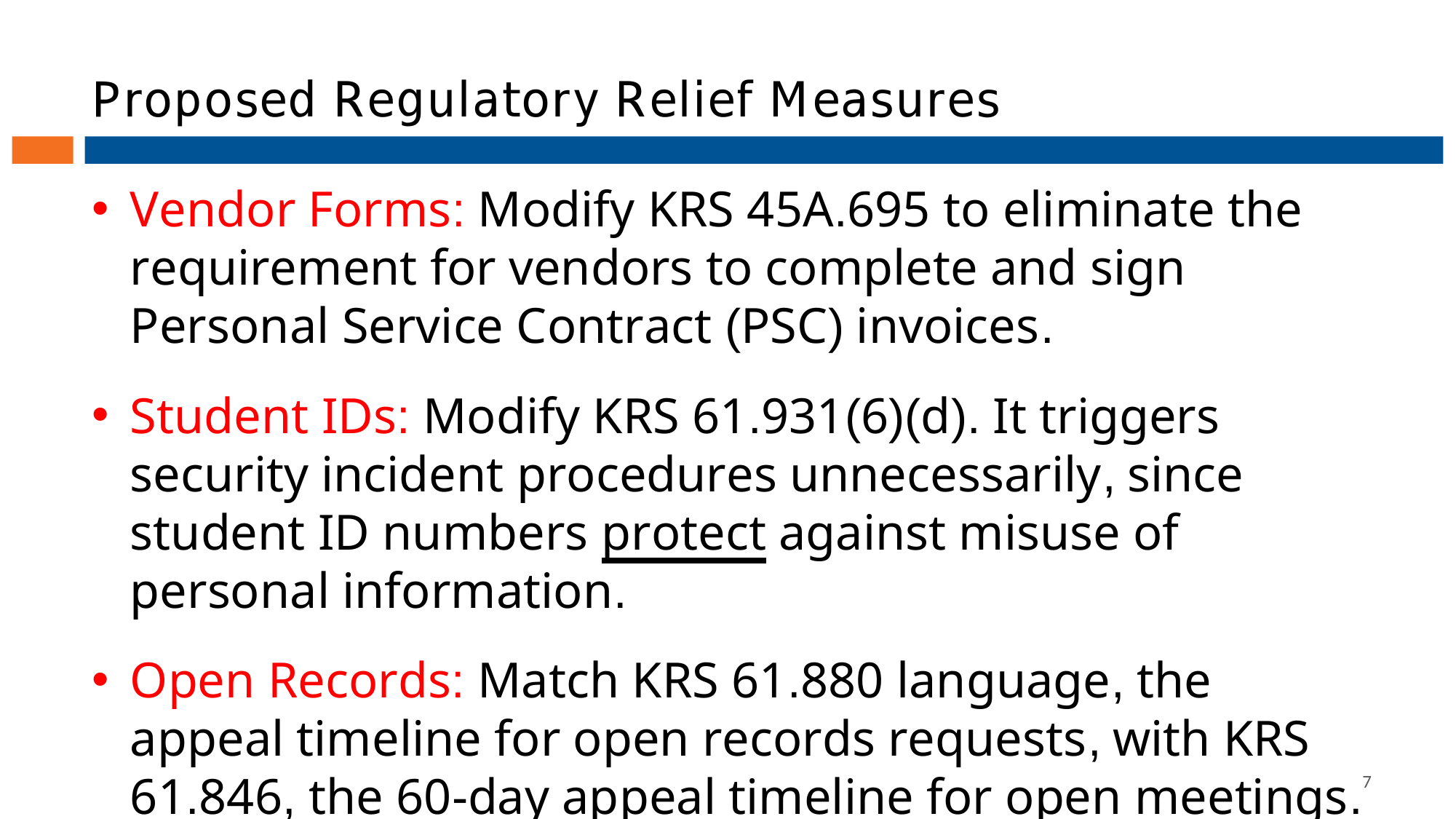

# Proposed Regulatory Relief Measures
Vendor Forms: Modify KRS 45A.695 to eliminate the requirement for vendors to complete and sign Personal Service Contract (PSC) invoices.
Student IDs: Modify KRS 61.931(6)(d). It triggers security incident procedures unnecessarily, since student ID numbers protect against misuse of personal information.
Open Records: Match KRS 61.880 language, the appeal timeline for open records requests, with KRS 61.846, the 60-day appeal timeline for open meetings.
7